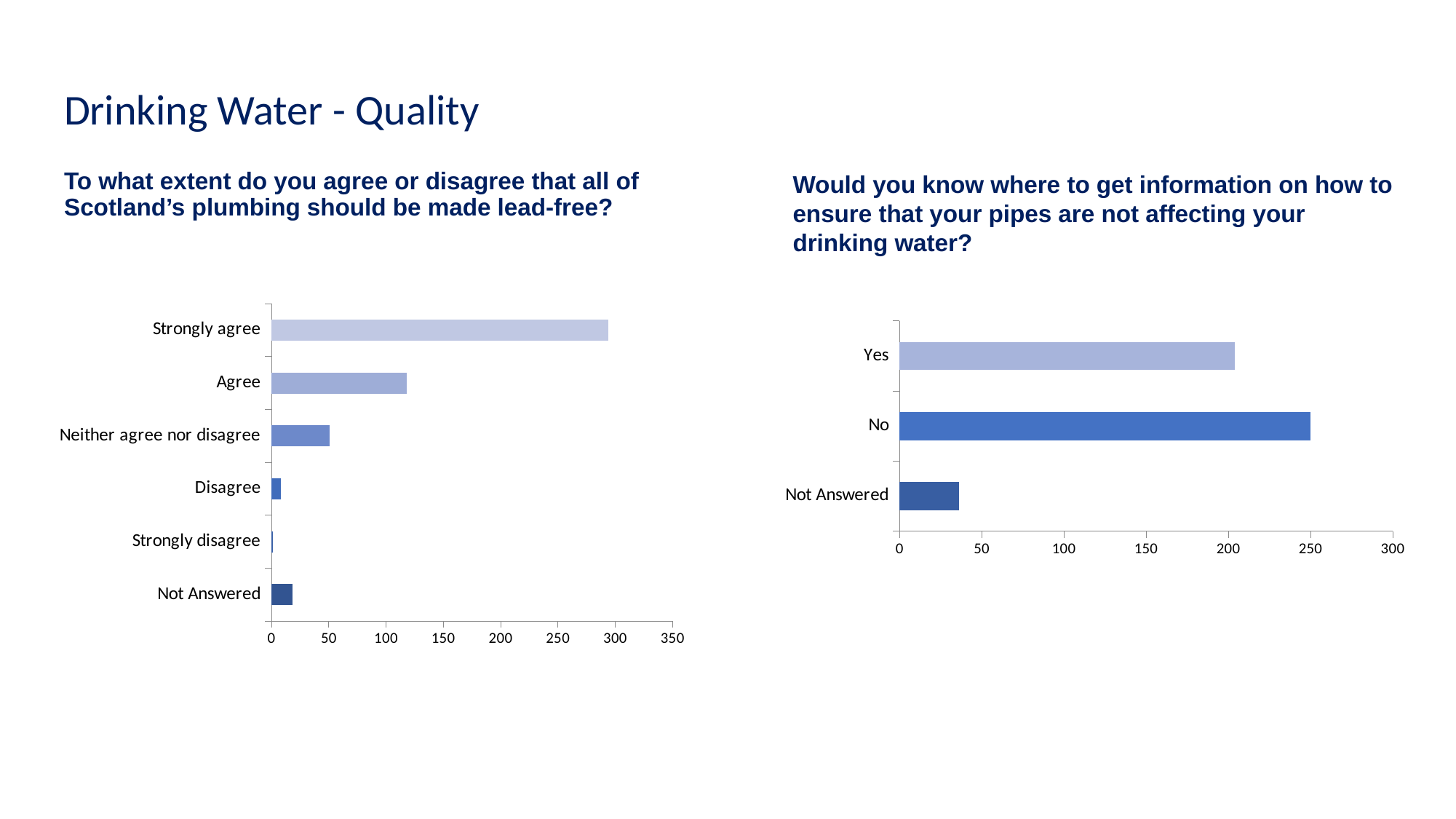

# Drinking Water - Quality
Would you know where to get information on how to ensure that your pipes are not affecting your drinking water?
To what extent do you agree or disagree that all of Scotland’s plumbing should be made lead-free?

### Chart

| Category | Please give us your views. |
|---|---|
| Not Answered | 18.0 |
| Strongly disagree | 1.0 |
| Disagree | 8.0 |
| Neither agree nor disagree | 51.0 |
| Agree | 118.0 |
| Strongly agree | 294.0 |

### Chart

| Category | Please give us your views. |
|---|---|
| Not Answered | 36.0 |
| No | 250.0 |
| Yes | 204.0 |